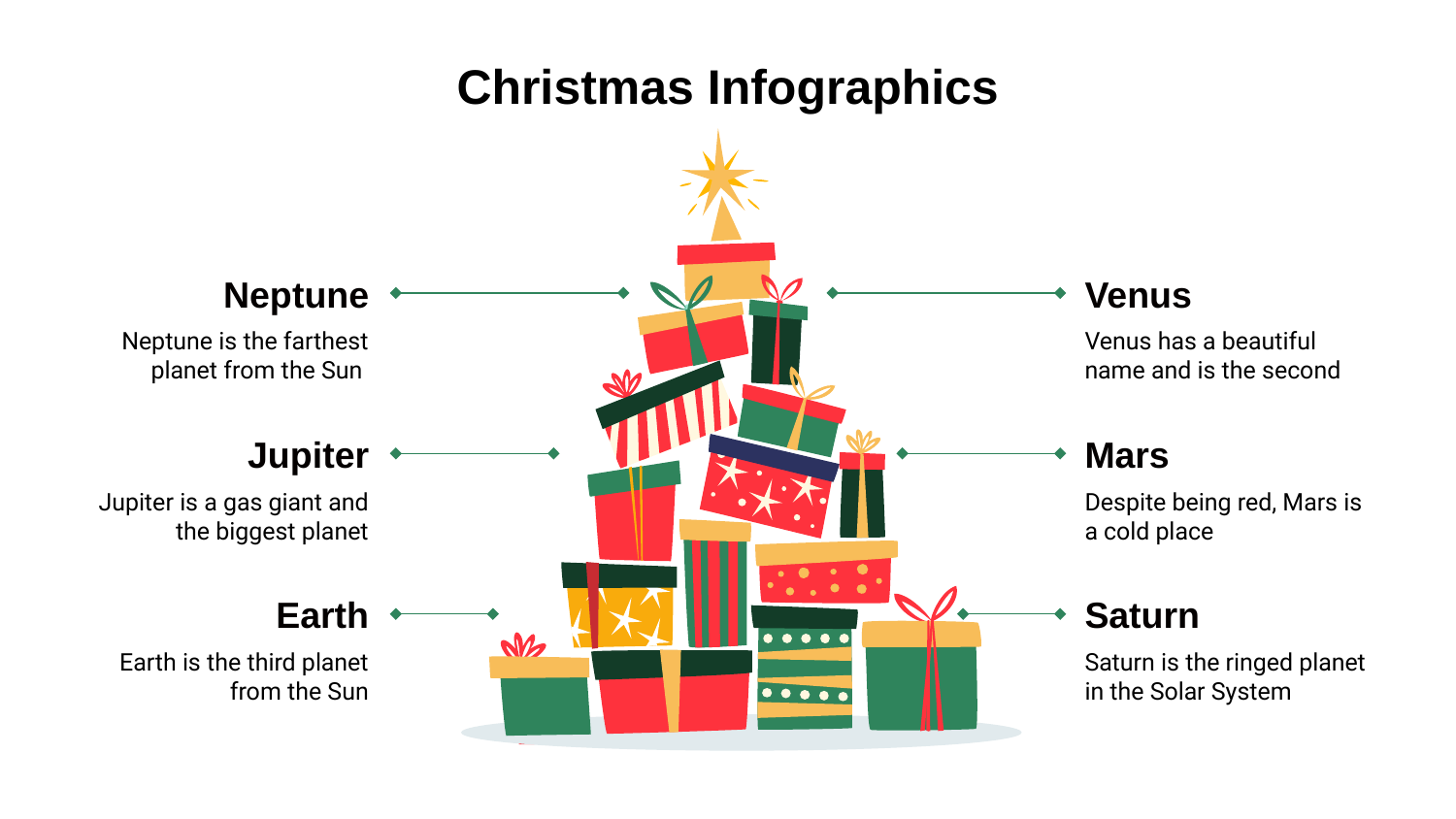

# Christmas Infographics

Neptune
Venus
Neptune is the farthest planet from the Sun
Venus has a beautiful name and is the second
Jupiter
Mars
Jupiter is a gas giant and the biggest planet
Despite being red, Mars is a cold place
Earth
Saturn
Earth is the third planet from the Sun
Saturn is the ringed planet in the Solar System